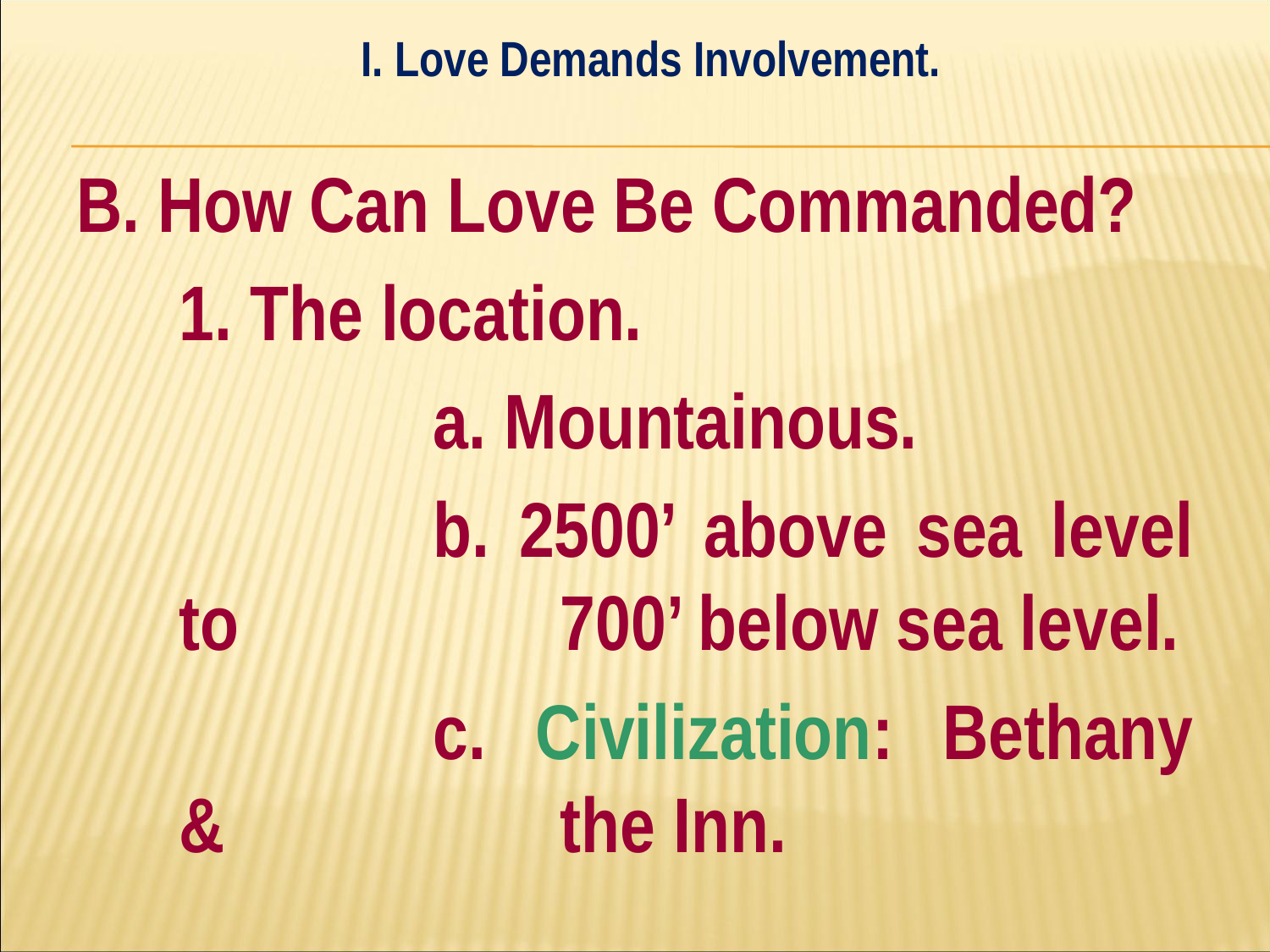

I. Love Demands Involvement.
#
B. How Can Love Be Commanded?
	1. The location.
			a. Mountainous.
			b. 2500’ above sea level to 			700’ below sea level.
			c. Civilization: Bethany & 			the Inn.